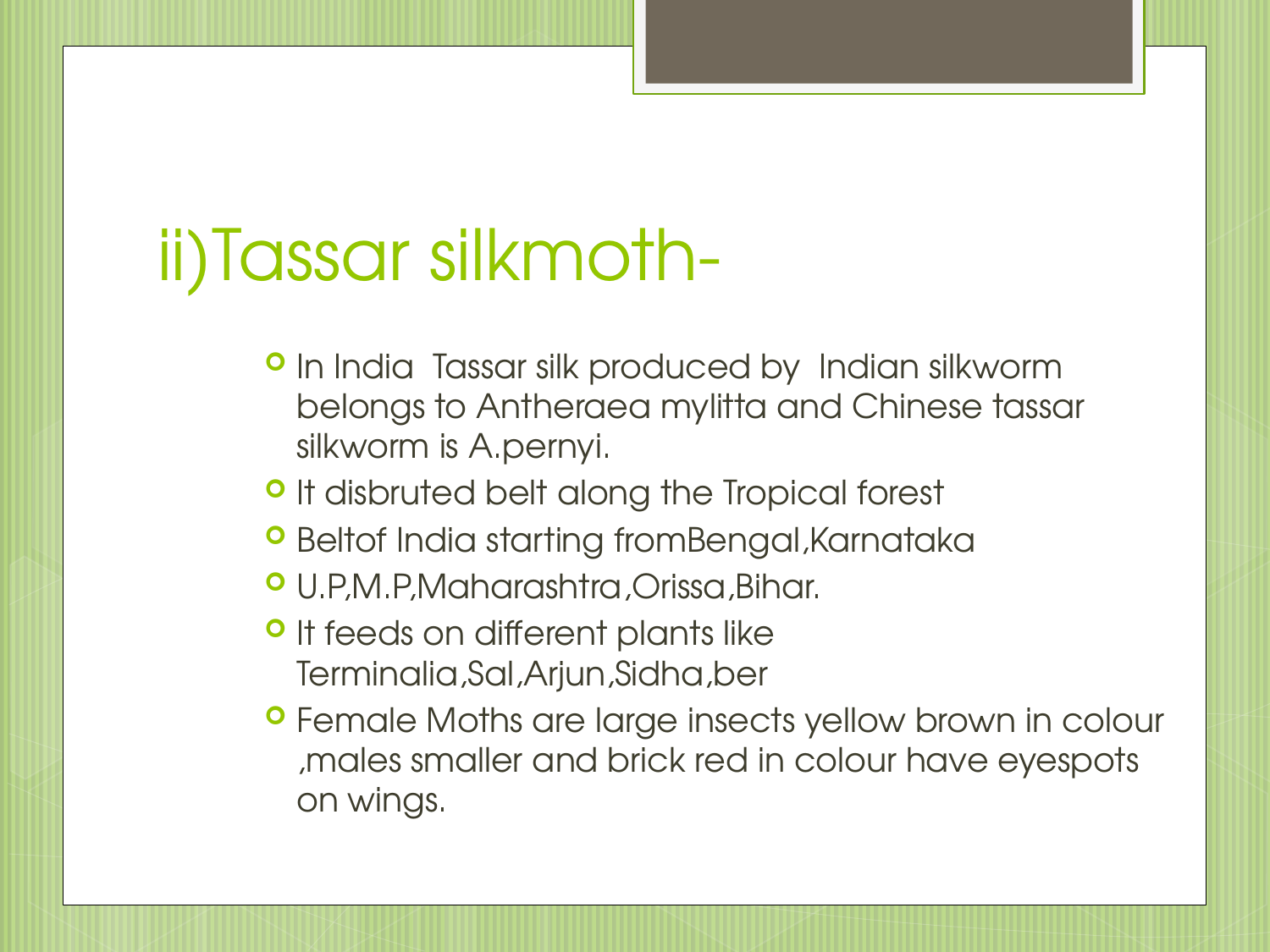

# ii)Tassar silkmoth-
In India  Tassar silk produced by  Indian silkworm belongs to Antheraea mylitta and Chinese tassar silkworm is A.pernyi.
It disbruted belt along the Tropical forest
Beltof India starting fromBengal,Karnataka
U.P,M.P,Maharashtra,Orissa,Bihar.
It feeds on different plants like Terminalia,Sal,Arjun,Sidha,ber
Female Moths are large insects yellow brown in colour ,males smaller and brick red in colour have eyespots on wings.